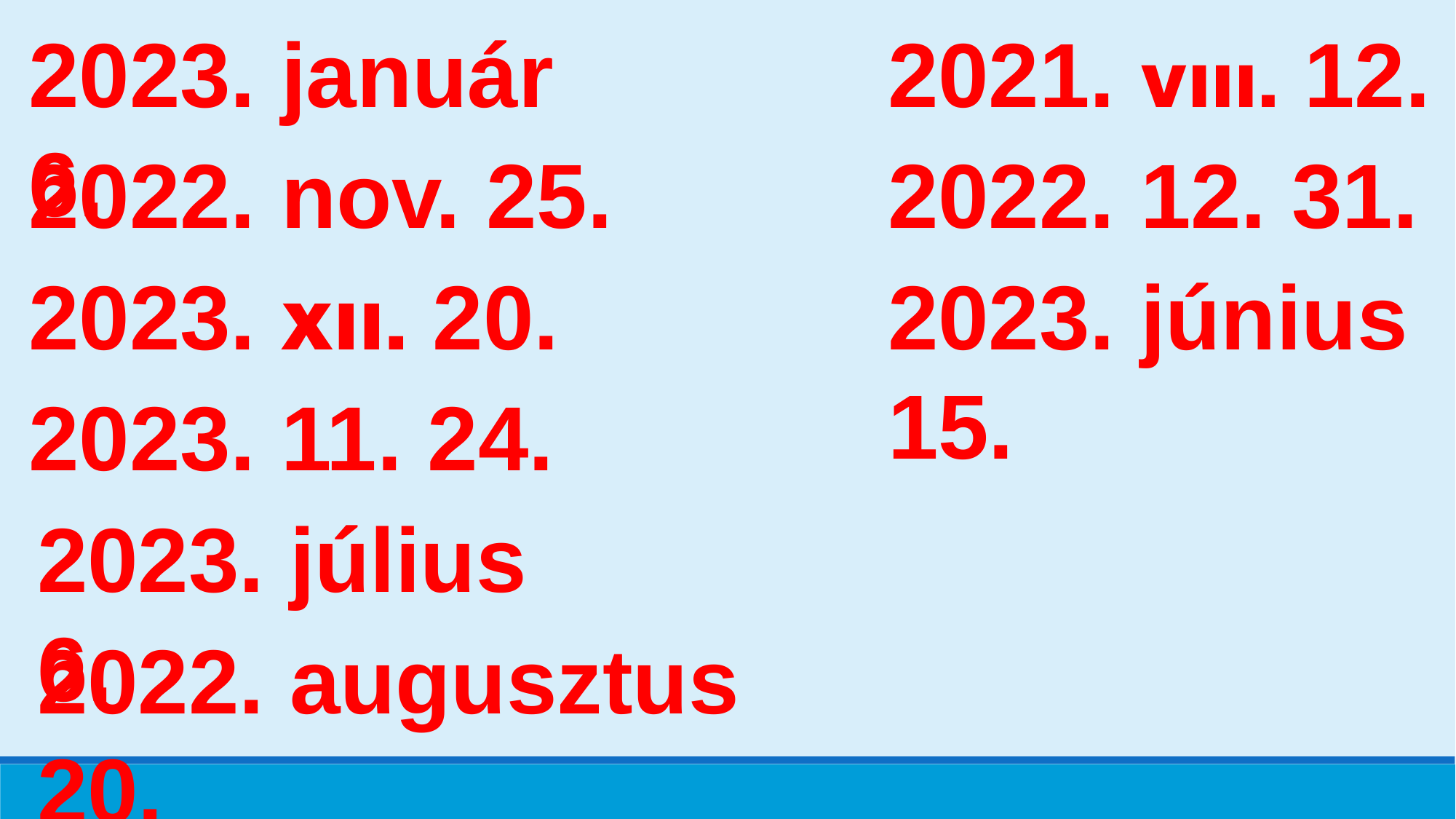

2023. január 6.
2021. VIII. 12.
2022. nov. 25.
2022. 12. 31.
2023. XII. 20.
2023. június 15.
2023. 11. 24.
2023. július 6.
2022. augusztus 20.